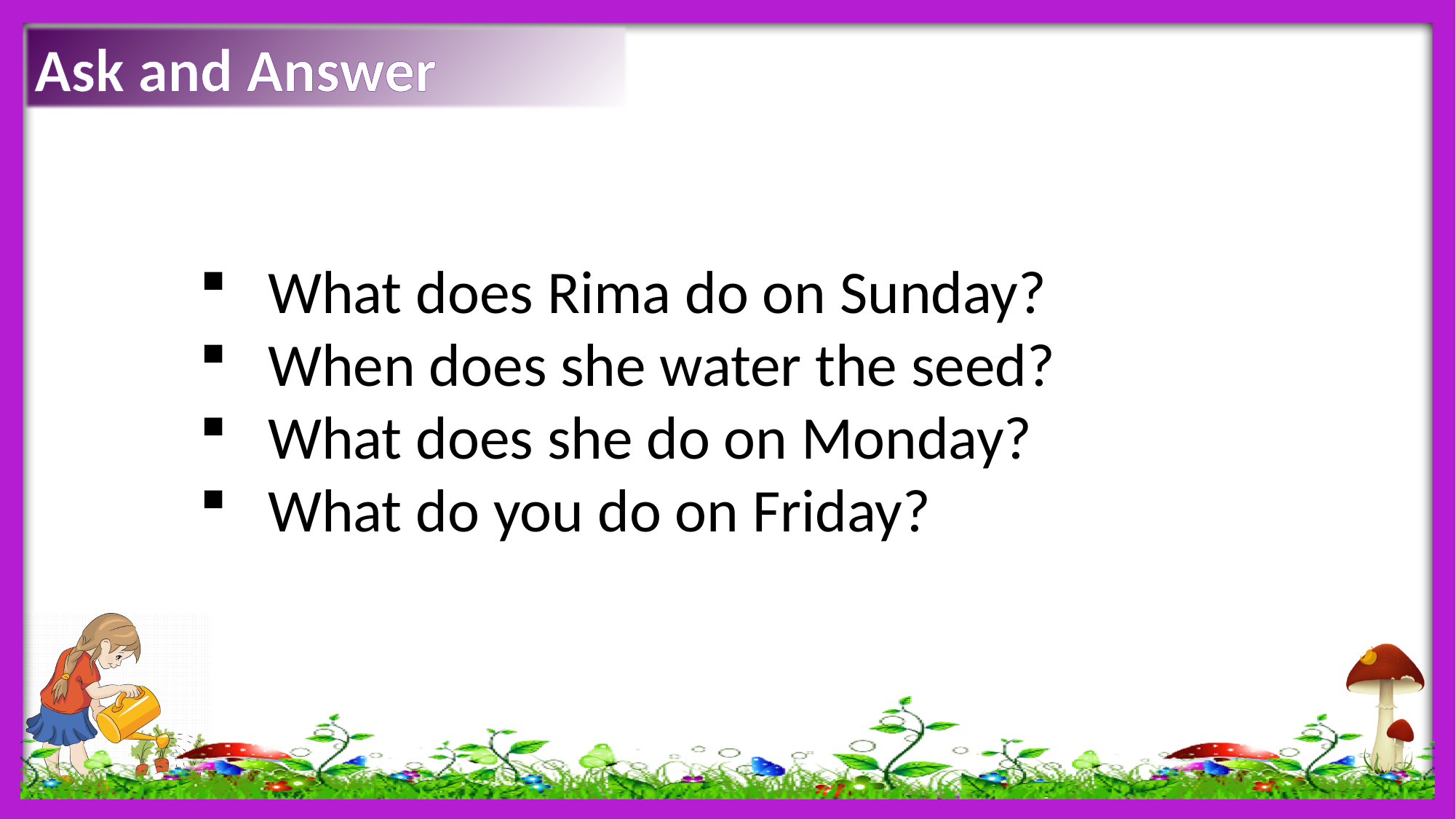

Ask and Answer
What does Rima do on Sunday?
When does she water the seed?
What does she do on Monday?
What do you do on Friday?